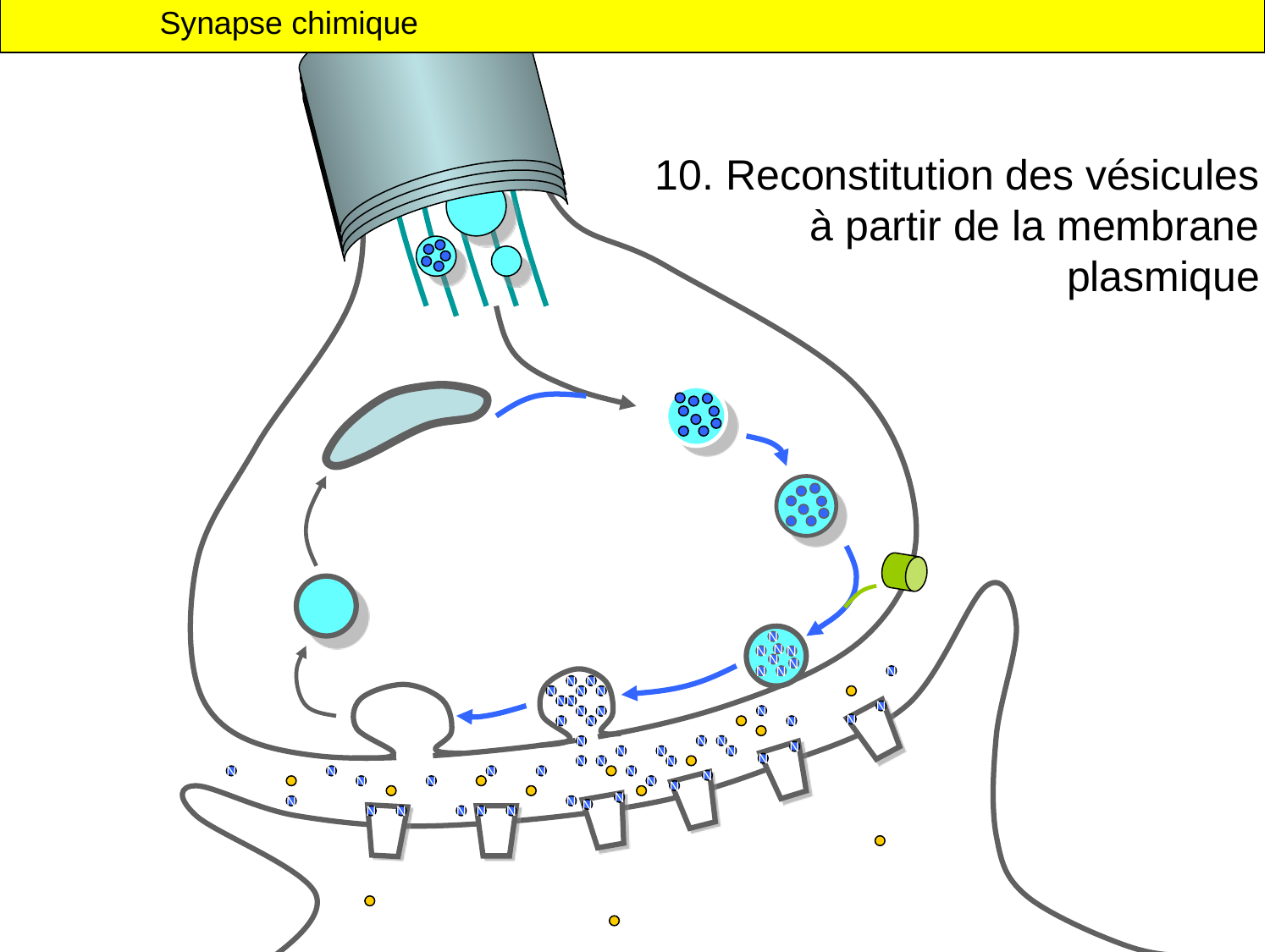

Synapse chimique

10. Reconstitution des vésicules
à partir de la membrane
plasmique

Ca++

N
N
N
N
N
N
N
N

N

N
N
N
N
N
N
N
N
N
N
N
N

N

N

N

N

N
N
N
N
N
N

N
N
N

N
N
N
N
N

N
N

N
N

N

N

N
N
N

N

N
N
N

N
N